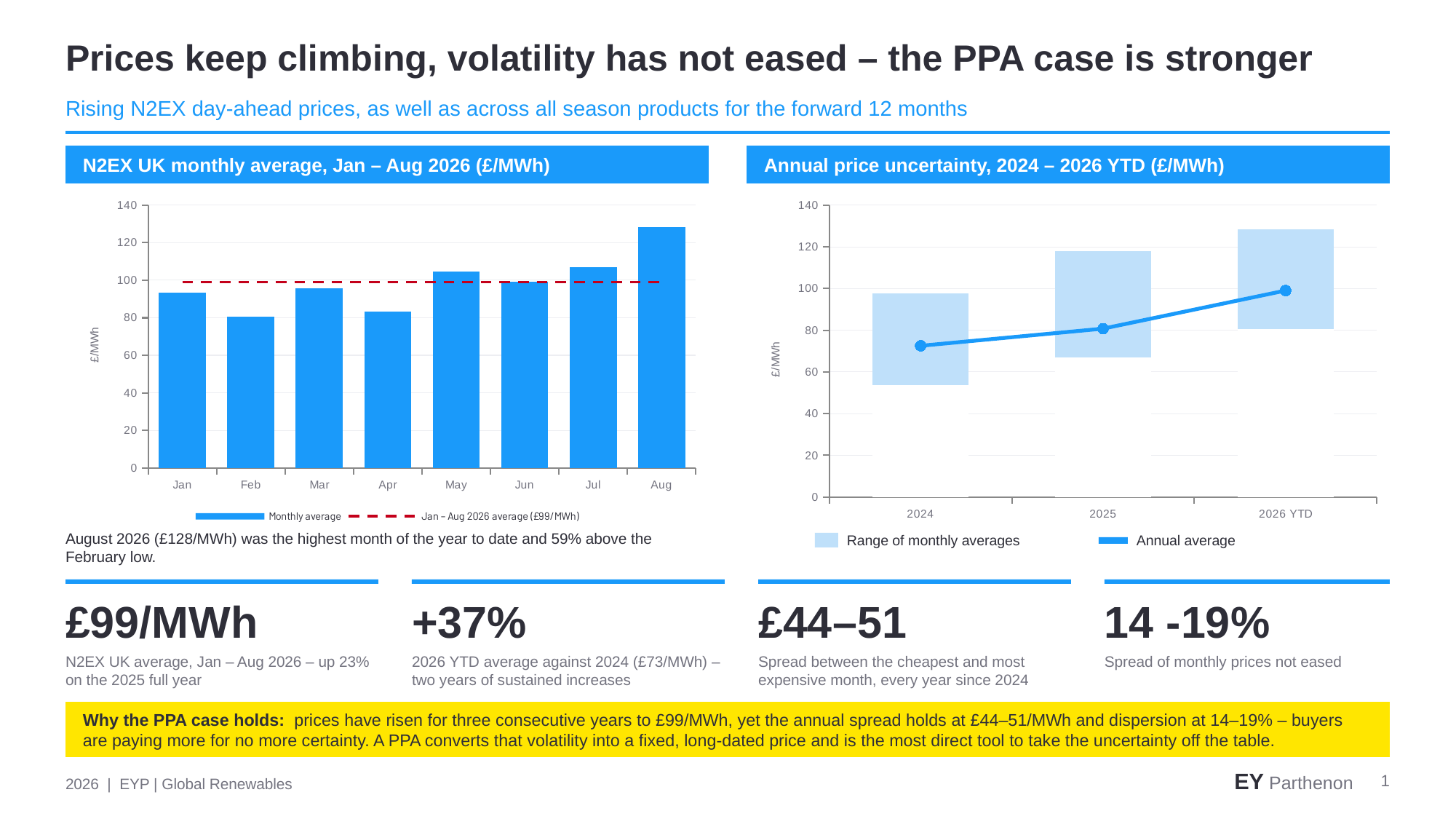

Prices keep climbing, volatility has not eased – the PPA case is stronger
Rising N2EX day-ahead prices, as well as across all season products for the forward 12 months

N2EX UK monthly average, Jan – Aug 2026 (£/MWh)

Annual price uncertainty, 2024 – 2026 YTD (£/MWh)

### Chart

| Category | Monthly average | Jan – Aug 2026 average (£99/MWh) |
|---|---|---|
| Jan | 93.44 | 99.02 |
| Feb | 80.55 | 99.02 |
| Mar | 95.7 | 99.02 |
| Apr | 83.28 | 99.02 |
| May | 104.57 | 99.02 |
| Jun | 99.28 | 99.02 |
| Jul | 107.07 | 99.02 |
| Aug | 128.24 | 99.02 |

### Chart

| Category | base | Range of monthly averages (low to high) | Annual average |
|---|---|---|---|
| 2024 | 53.72 | 44.1 | 72.53 |
| 2025 | 66.94 | 51.12 | 80.77 |
| 2026 YTD | 80.55 | 47.69 | 99.02 |
Range of monthly averages
Annual average
August 2026 (£128/MWh) was the highest month of the year to date and 59% above the February low.

£99/MWh
+37%
£44–51
14 -19%
N2EX UK average, Jan – Aug 2026 – up 23% on the 2025 full year
2026 YTD average against 2024 (£73/MWh) – two years of sustained increases
Spread between the cheapest and most expensive month, every year since 2024
Spread of monthly prices not eased

Why the PPA case holds:  prices have risen for three consecutive years to £99/MWh, yet the annual spread holds at £44–51/MWh and dispersion at 14–19% – buyers are paying more for no more certainty. A PPA converts that volatility into a fixed, long-dated price and is the most direct tool to take the uncertainty off the table.
EY Parthenon
1
2026  |  EYP | Global Renewables